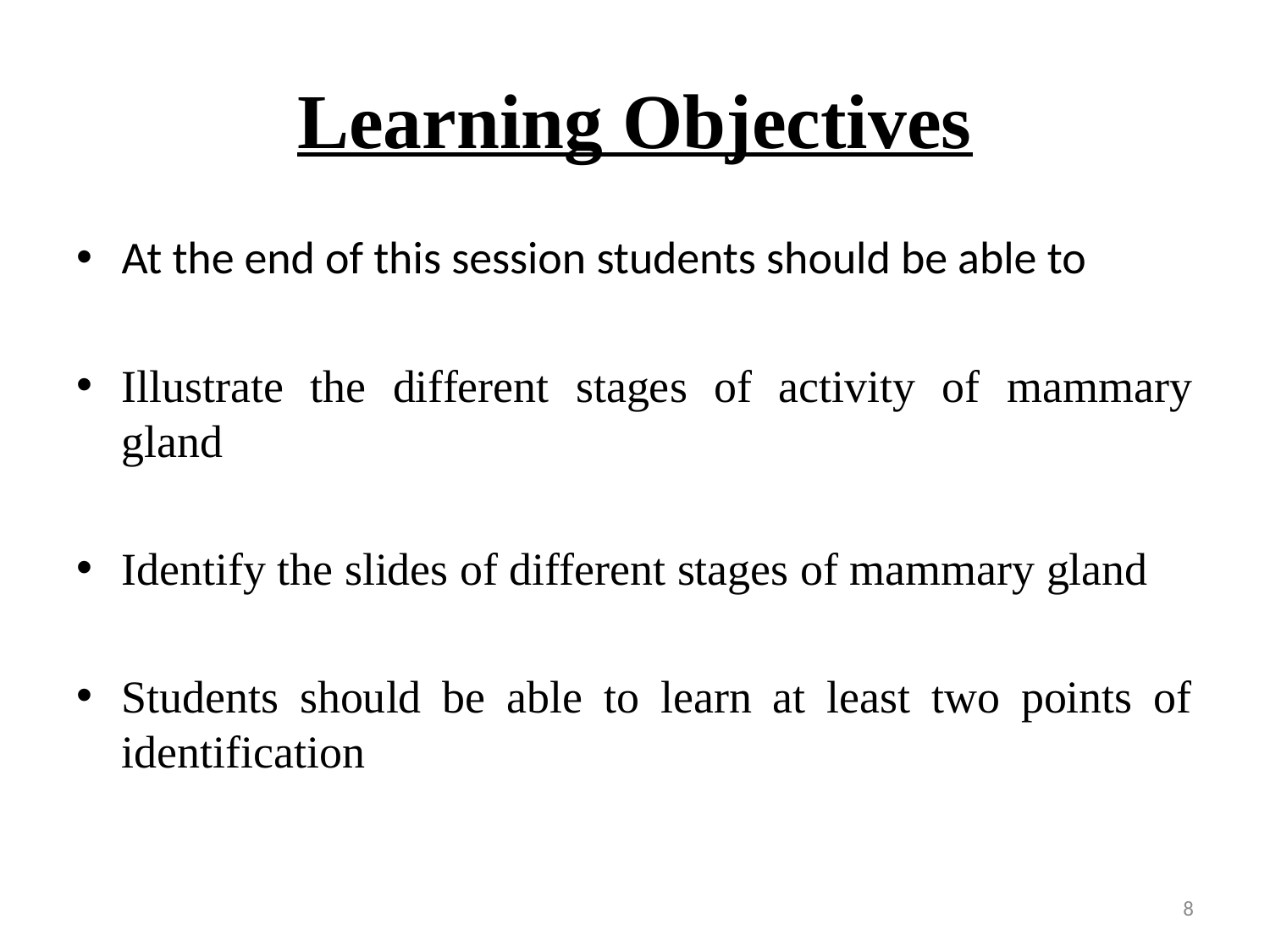

# Learning Objectives
At the end of this session students should be able to

Illustrate the different stages of activity of mammary gland

Identify the slides of different stages of mammary gland

Students should be able to learn at least two points of identification

8